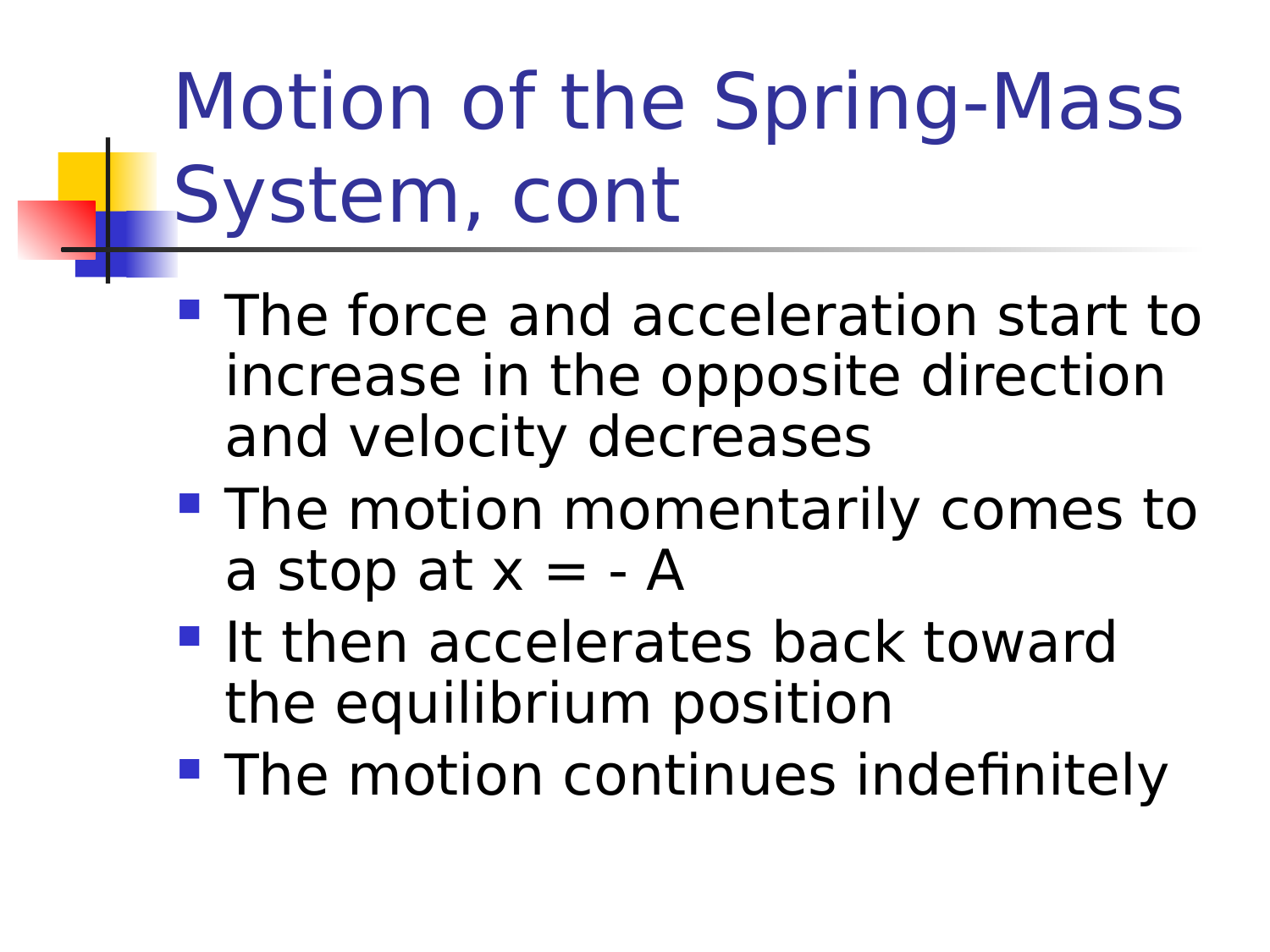

# Motion of the Spring-Mass System, cont
The force and acceleration start to increase in the opposite direction and velocity decreases
The motion momentarily comes to a stop at x = - A
It then accelerates back toward the equilibrium position
The motion continues indefinitely